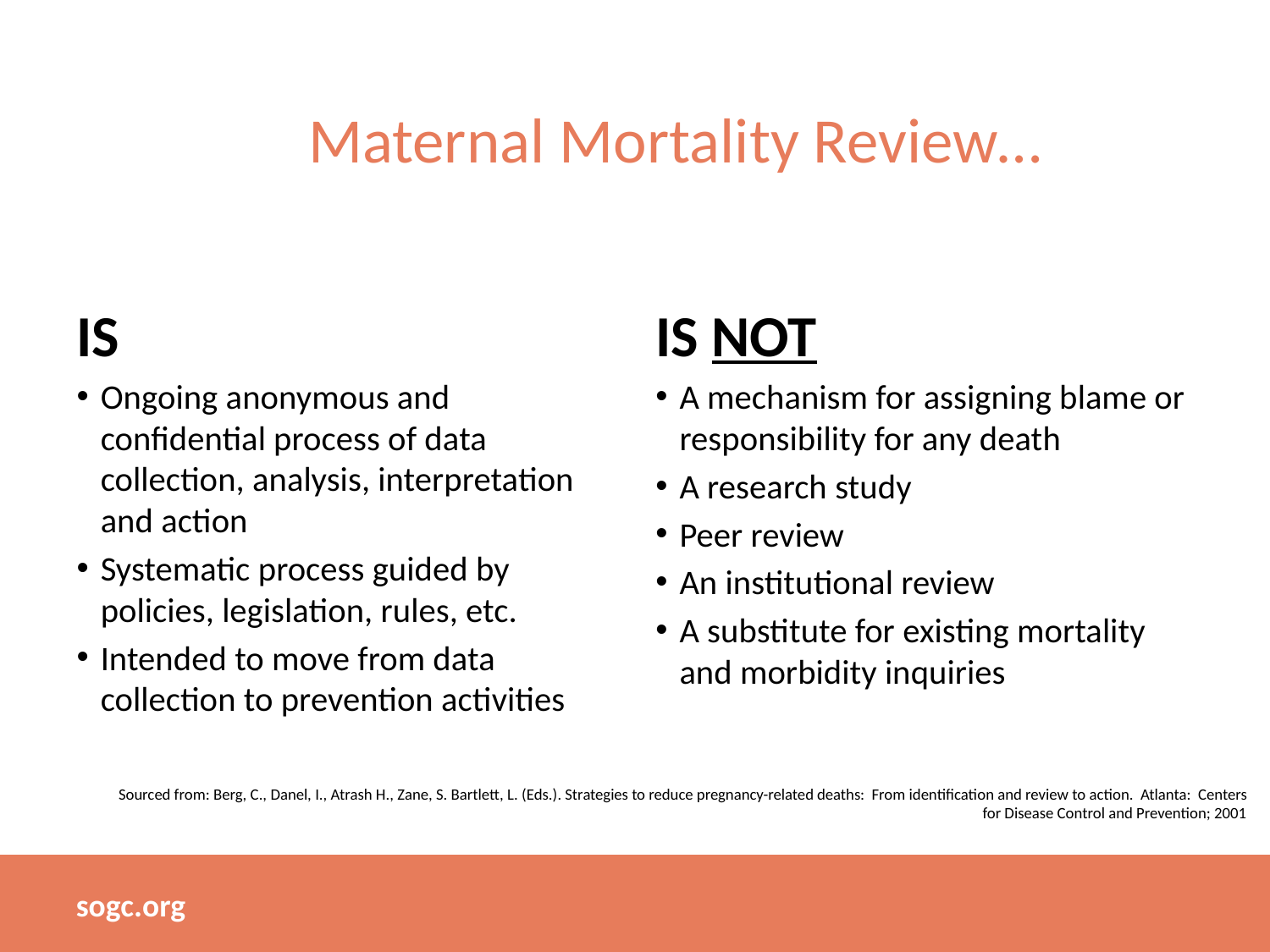

# Maternal Mortality Review…
IS
Ongoing anonymous and confidential process of data collection, analysis, interpretation and action
Systematic process guided by policies, legislation, rules, etc.
Intended to move from data collection to prevention activities

IS NOT
A mechanism for assigning blame or responsibility for any death
A research study
Peer review
An institutional review
A substitute for existing mortality and morbidity inquiries

Sourced from: Berg, C., Danel, I., Atrash H., Zane, S. Bartlett, L. (Eds.). Strategies to reduce pregnancy-related deaths:  From identification and review to action.  Atlanta:  Centers for Disease Control and Prevention; 2001

sogc.org